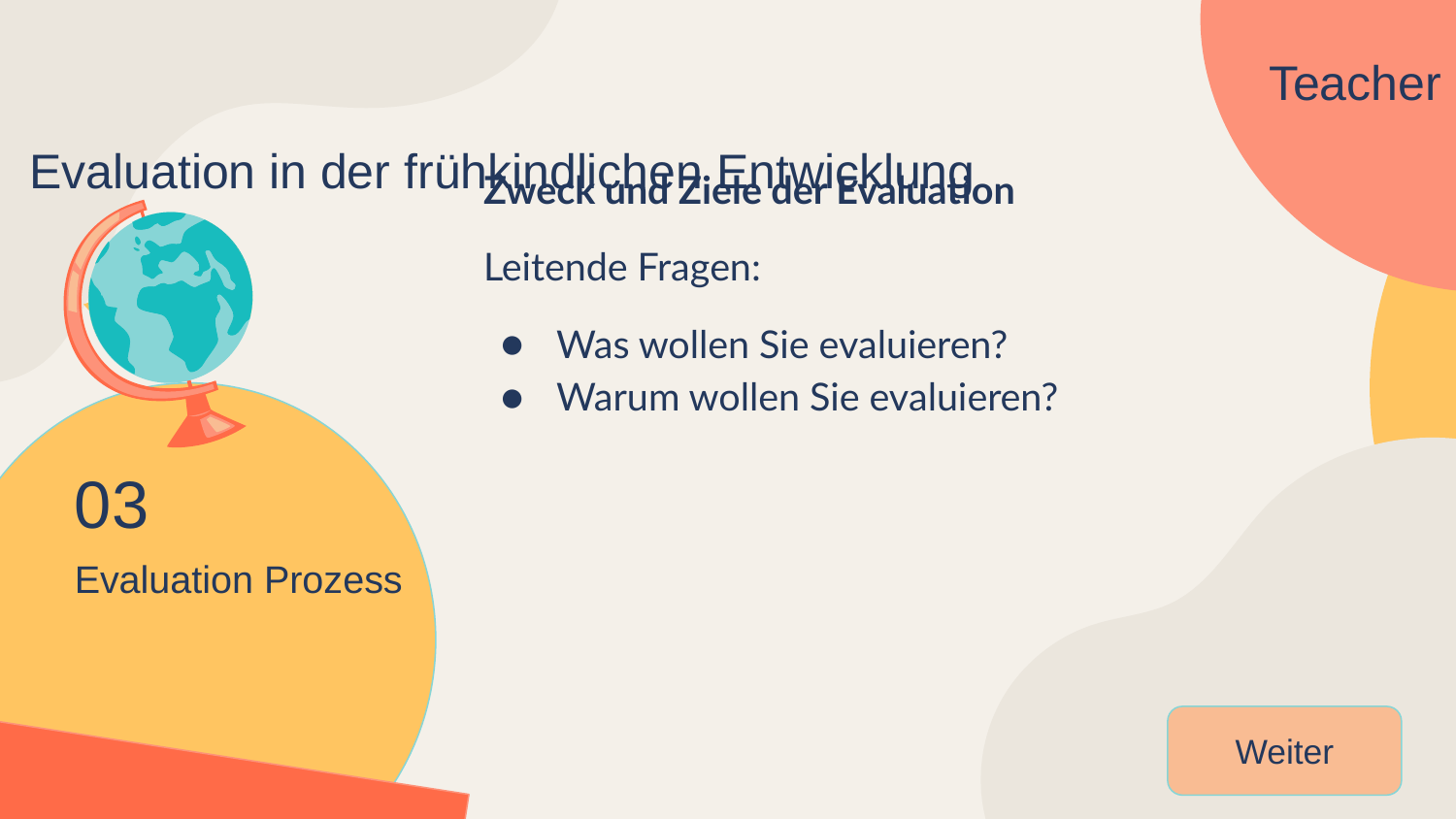

Teacher
Evaluation in der frühkindlichen Entwicklung
Zweck und Ziele der Evaluation
Leitende Fragen:
Was wollen Sie evaluieren?
Warum wollen Sie evaluieren?

03
# Evaluation Prozess
Weiter